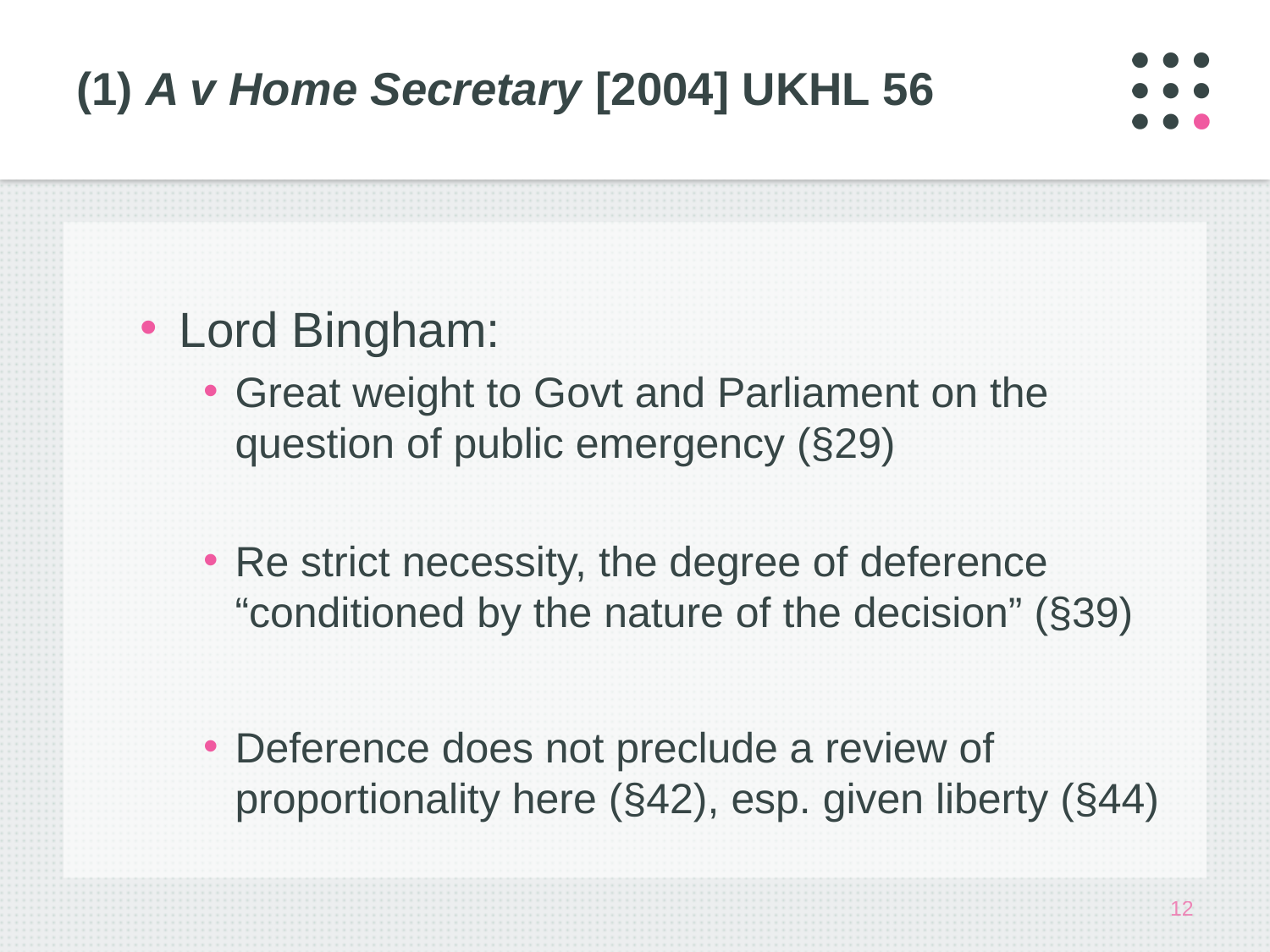

# (1) A v Home Secretary [2004] UKHL 56

Lord Bingham:
Great weight to Govt and Parliament on the question of public emergency (§29)

Re strict necessity, the degree of deference “conditioned by the nature of the decision” (§39)

Deference does not preclude a review of proportionality here (§42), esp. given liberty (§44)

12